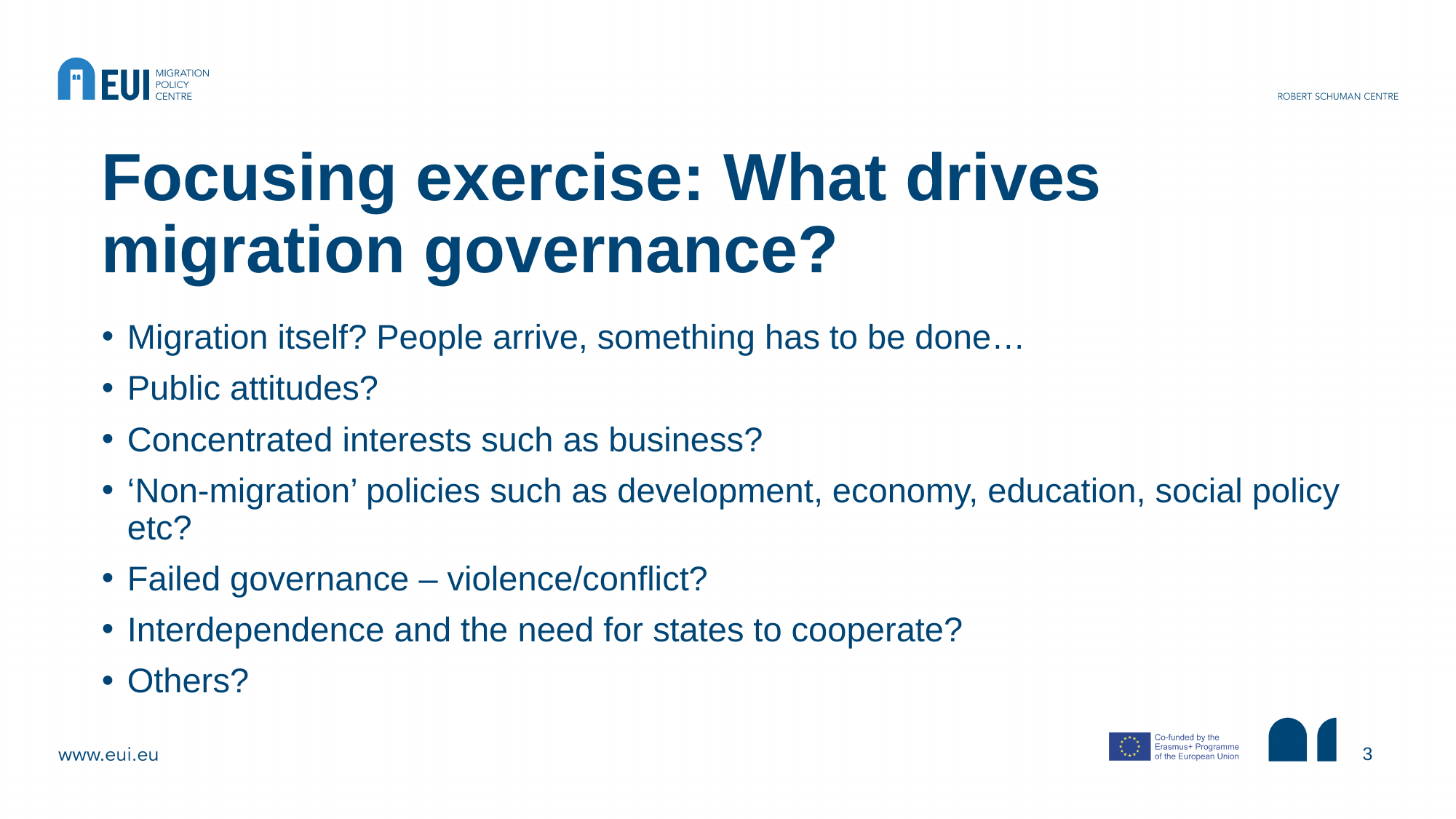

# Focusing exercise: What drives migration governance?
Migration itself? People arrive, something has to be done…
Public attitudes?
Concentrated interests such as business?
‘Non-migration’ policies such as development, economy, education, social policy etc?
Failed governance – violence/conflict?
Interdependence and the need for states to cooperate?
Others?
3